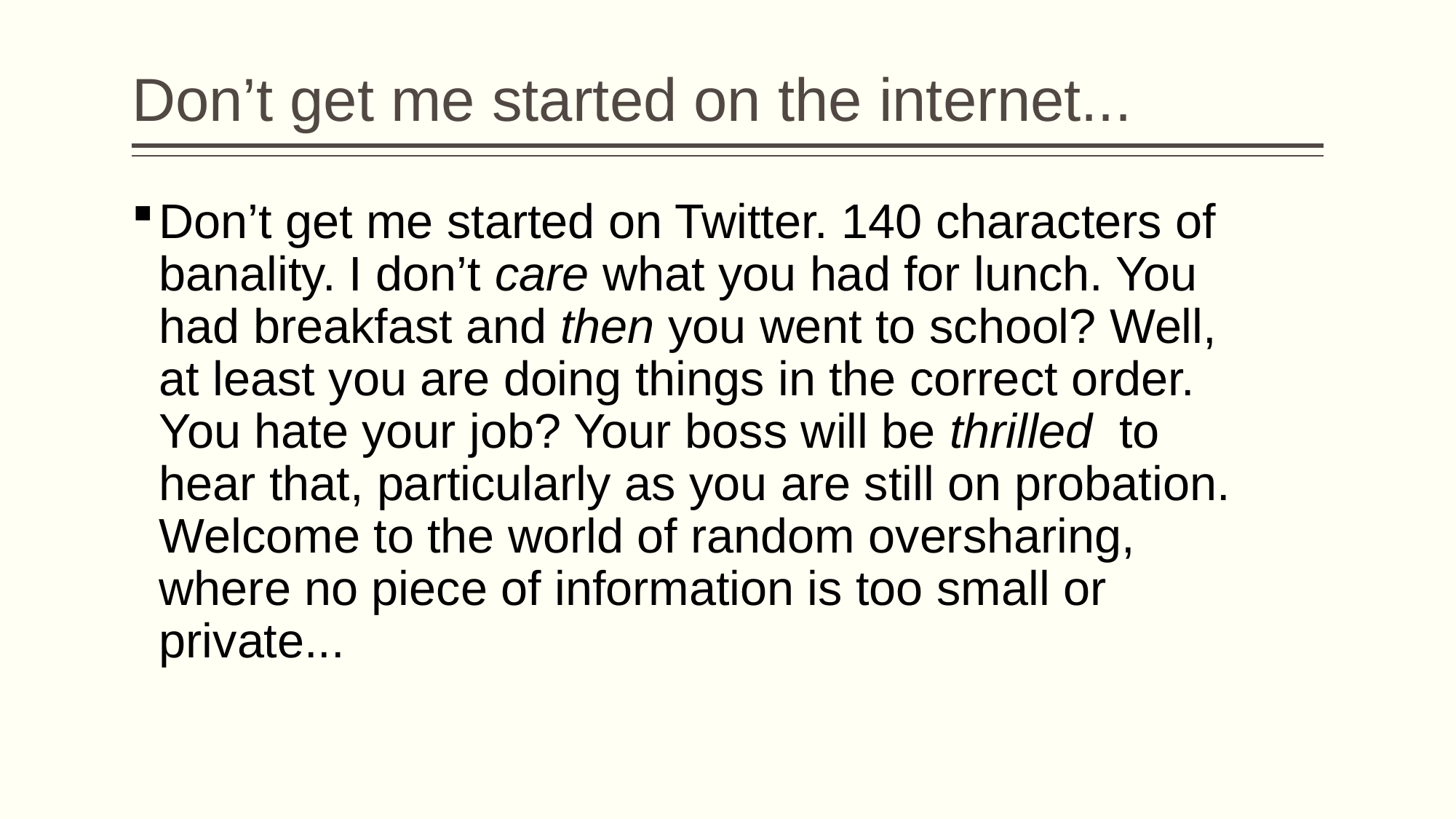

# Don’t get me started on the internet...
Don’t get me started on Twitter. 140 characters of banality. I don’t care what you had for lunch. You had breakfast and then you went to school? Well, at least you are doing things in the correct order. You hate your job? Your boss will be thrilled  to hear that, particularly as you are still on probation. Welcome to the world of random oversharing, where no piece of information is too small or private...